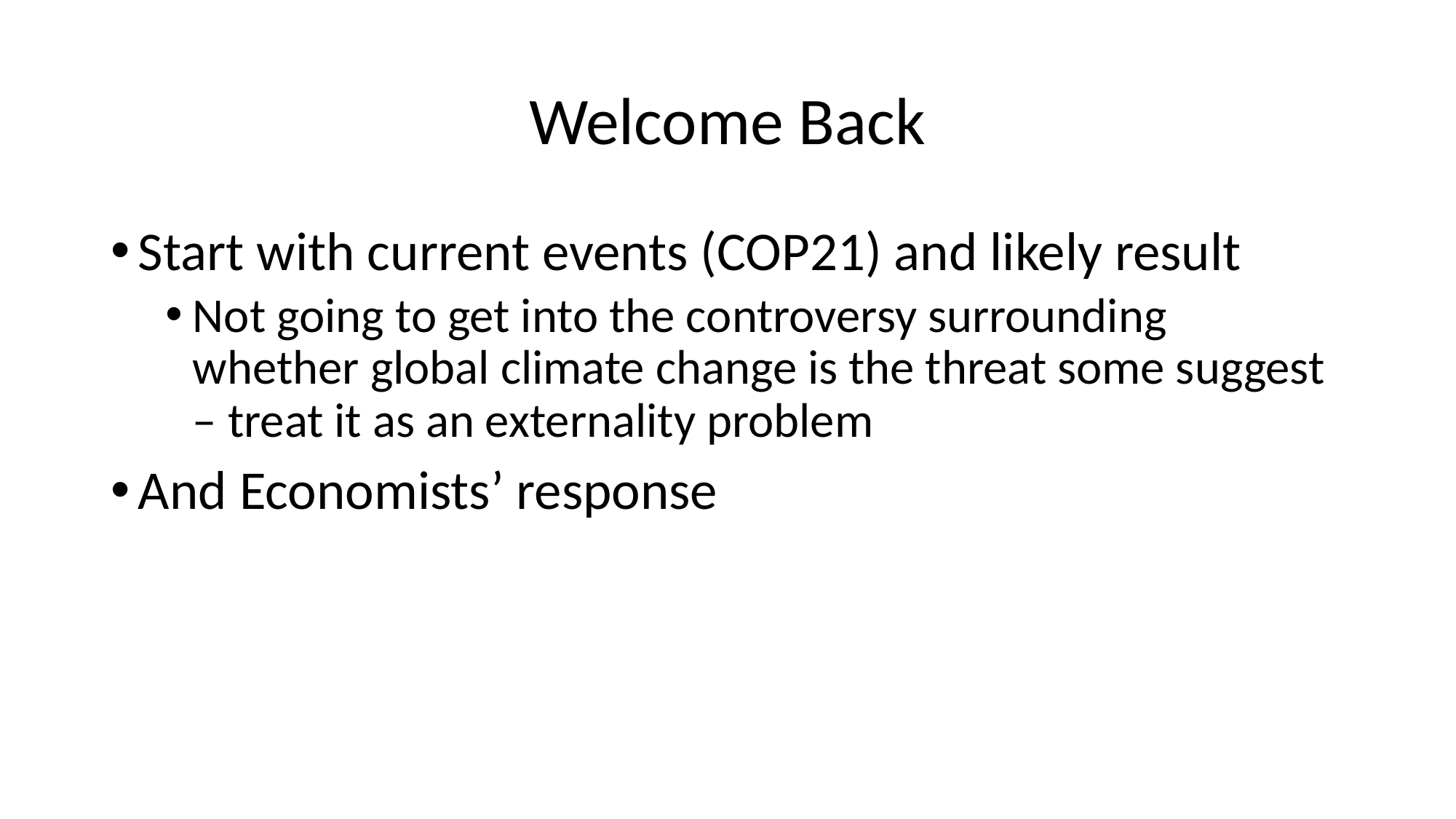

# Welcome Back
Start with current events (COP21) and likely result
Not going to get into the controversy surrounding whether global climate change is the threat some suggest – treat it as an externality problem
And Economists’ response